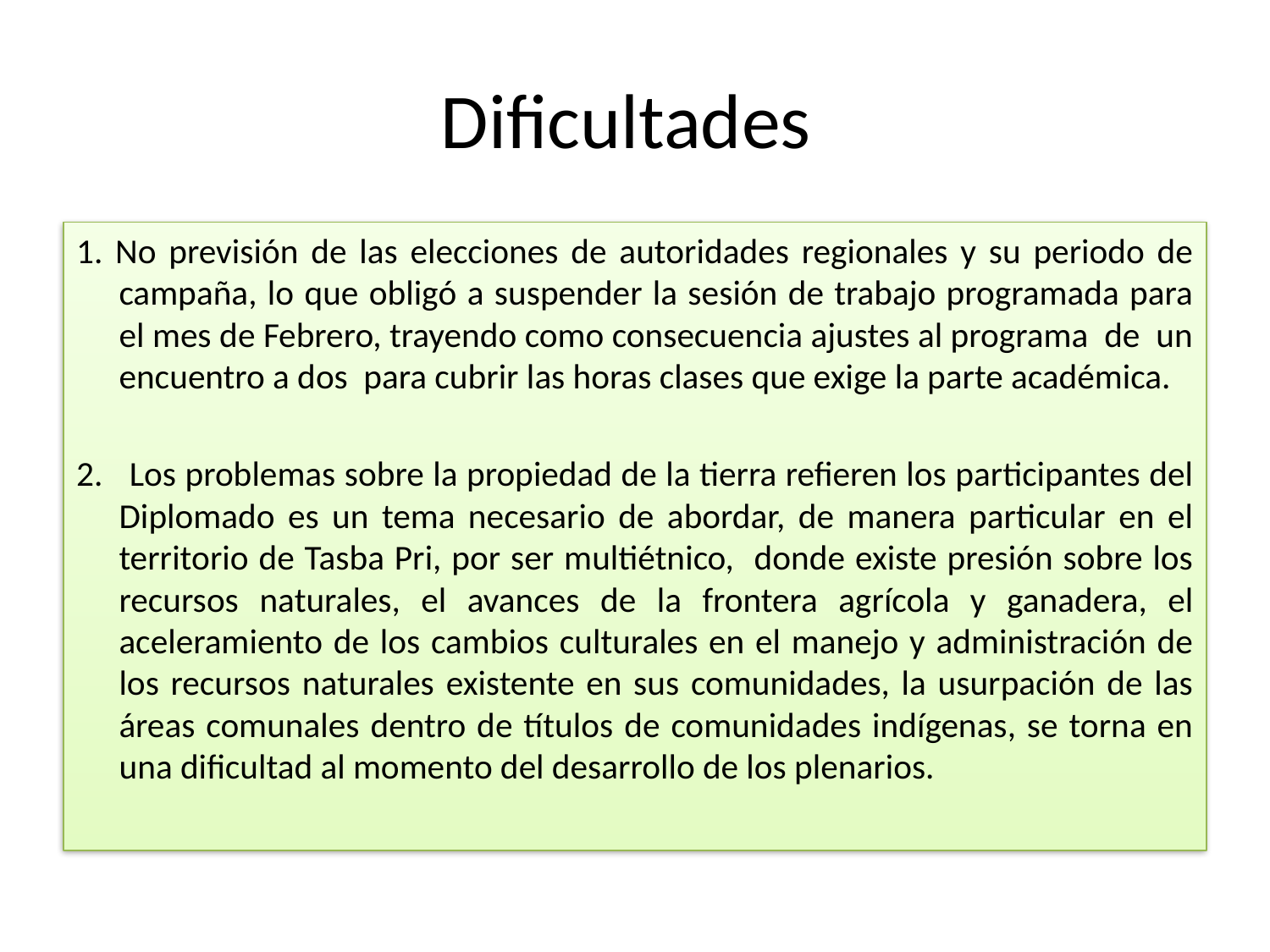

# Dificultades
1. No previsión de las elecciones de autoridades regionales y su periodo de campaña, lo que obligó a suspender la sesión de trabajo programada para el mes de Febrero, trayendo como consecuencia ajustes al programa  de  un encuentro a dos  para cubrir las horas clases que exige la parte académica.

2.   Los problemas sobre la propiedad de la tierra refieren los participantes del Diplomado es un tema necesario de abordar, de manera particular en el territorio de Tasba Pri, por ser multiétnico,  donde existe presión sobre los recursos naturales, el avances de la frontera agrícola y ganadera, el aceleramiento de los cambios culturales en el manejo y administración de los recursos naturales existente en sus comunidades, la usurpación de las áreas comunales dentro de títulos de comunidades indígenas, se torna en una dificultad al momento del desarrollo de los plenarios.